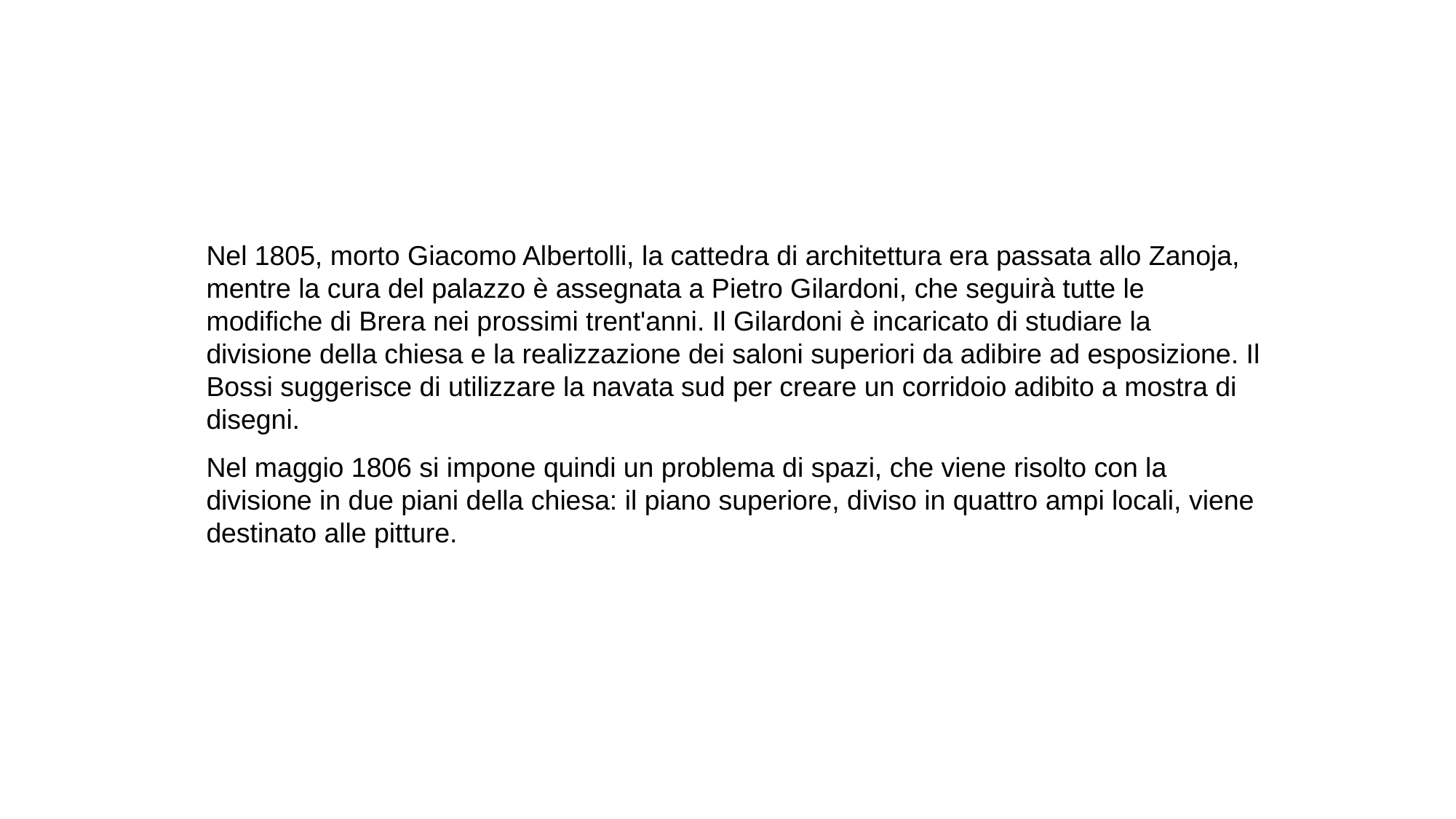

Nel 1805, morto Giacomo Albertolli, la cattedra di architettura era passata allo Zanoja, mentre la cura del palazzo è assegnata a Pietro Gilardoni, che seguirà tutte le modifiche di Brera nei prossimi trent'anni. Il Gilardoni è incaricato di studiare la divisione della chiesa e la realizzazione dei saloni superiori da adibire ad esposizione. Il Bossi suggerisce di utilizzare la navata sud per creare un corridoio adibito a mostra di disegni.
Nel maggio 1806 si impone quindi un problema di spazi, che viene risolto con la divisione in due piani della chiesa: il piano superiore, diviso in quattro ampi locali, viene destinato alle pitture.